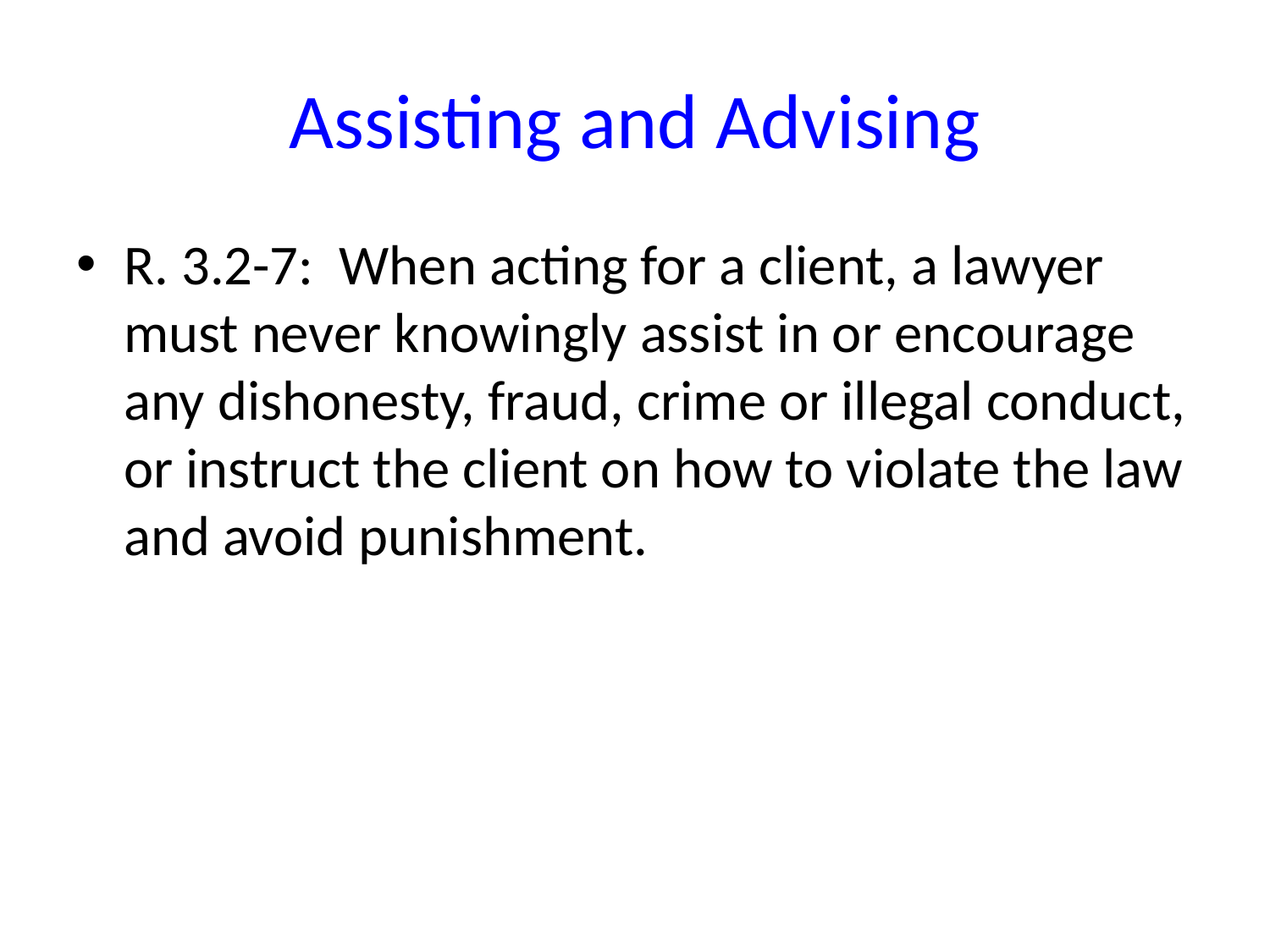

# Assisting and Advising
R. 3.2-7:  When acting for a client, a lawyer must never knowingly assist in or encourage any dishonesty, fraud, crime or illegal conduct, or instruct the client on how to violate the law and avoid punishment.